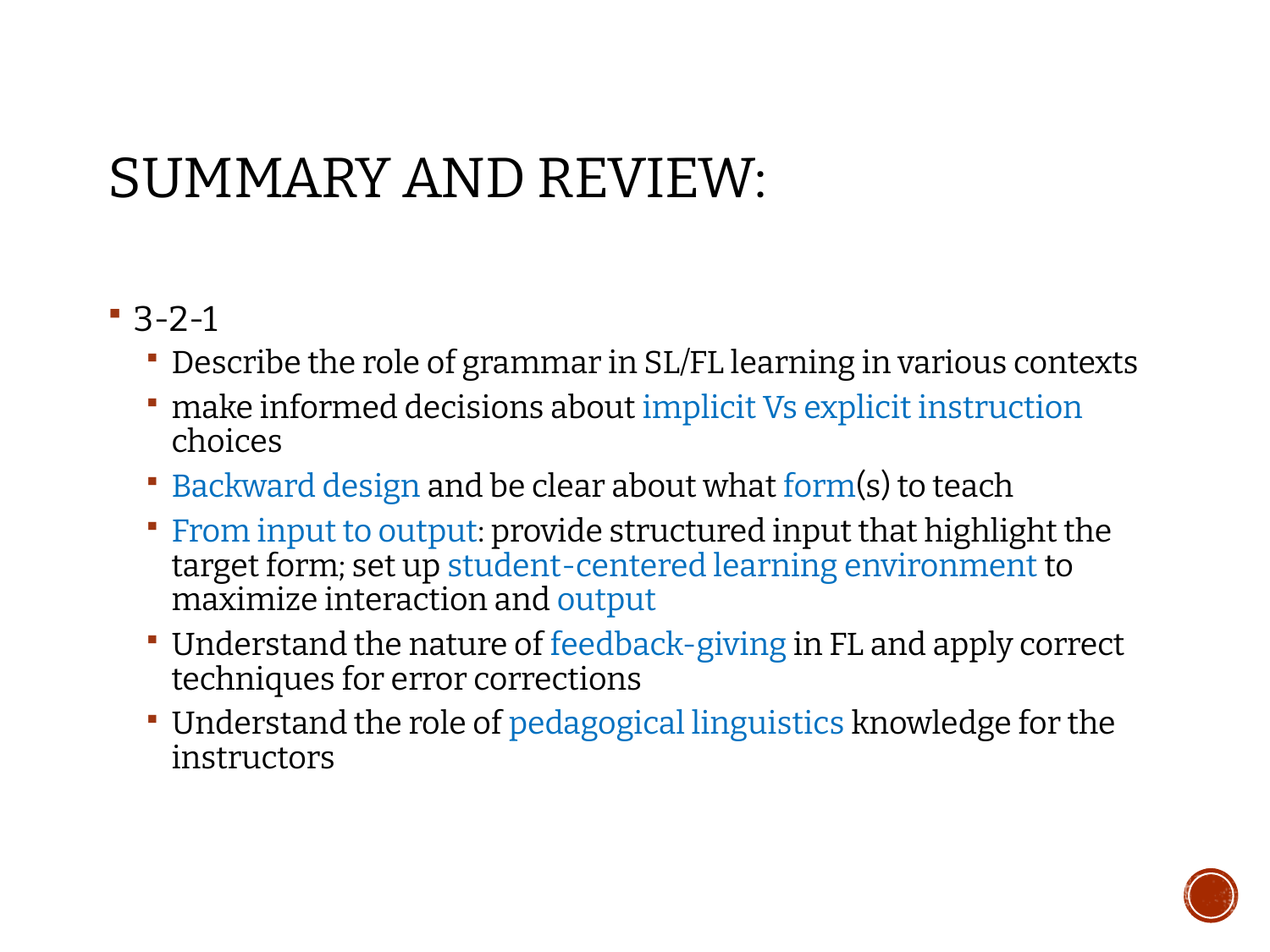

# Summary and review:
3-2-1
Describe the role of grammar in SL/FL learning in various contexts
make informed decisions about implicit Vs explicit instruction choices
Backward design and be clear about what form(s) to teach
From input to output: provide structured input that highlight the target form; set up student-centered learning environment to maximize interaction and output
Understand the nature of feedback-giving in FL and apply correct techniques for error corrections
Understand the role of pedagogical linguistics knowledge for the instructors